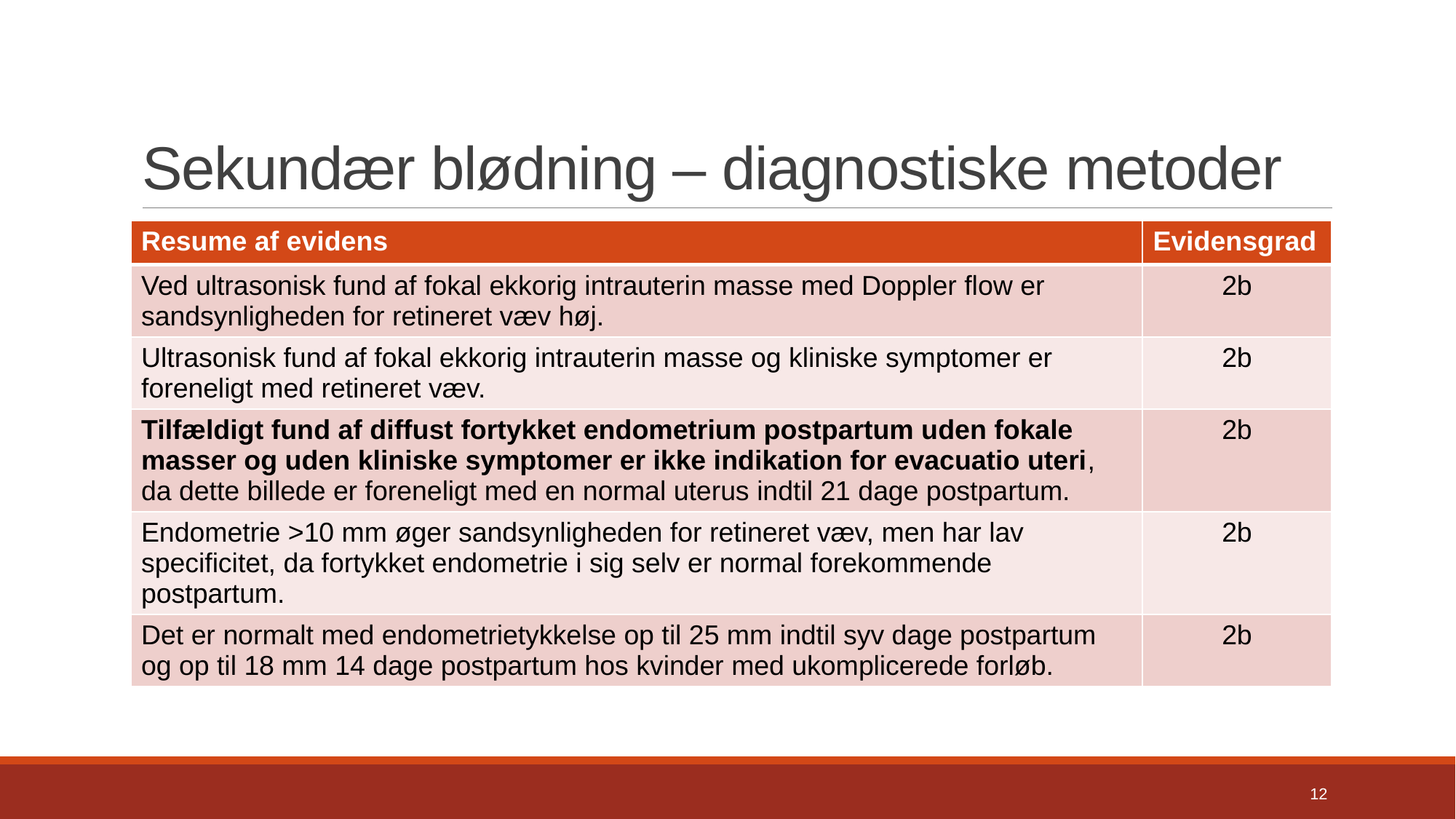

# Sekundær blødning – diagnostiske metoder
| Resume af evidens | Evidensgrad |
| --- | --- |
| Ved ultrasonisk fund af fokal ekkorig intrauterin masse med Doppler flow er sandsynligheden for retineret væv høj. | 2b |
| Ultrasonisk fund af fokal ekkorig intrauterin masse og kliniske symptomer er foreneligt med retineret væv. | 2b |
| Tilfældigt fund af diffust fortykket endometrium postpartum uden fokale masser og uden kliniske symptomer er ikke indikation for evacuatio uteri, da dette billede er foreneligt med en normal uterus indtil 21 dage postpartum. | 2b |
| Endometrie >10 mm øger sandsynligheden for retineret væv, men har lav specificitet, da fortykket endometrie i sig selv er normal forekommende postpartum. | 2b |
| Det er normalt med endometrietykkelse op til 25 mm indtil syv dage postpartum og op til 18 mm 14 dage postpartum hos kvinder med ukomplicerede forløb. | 2b |
12